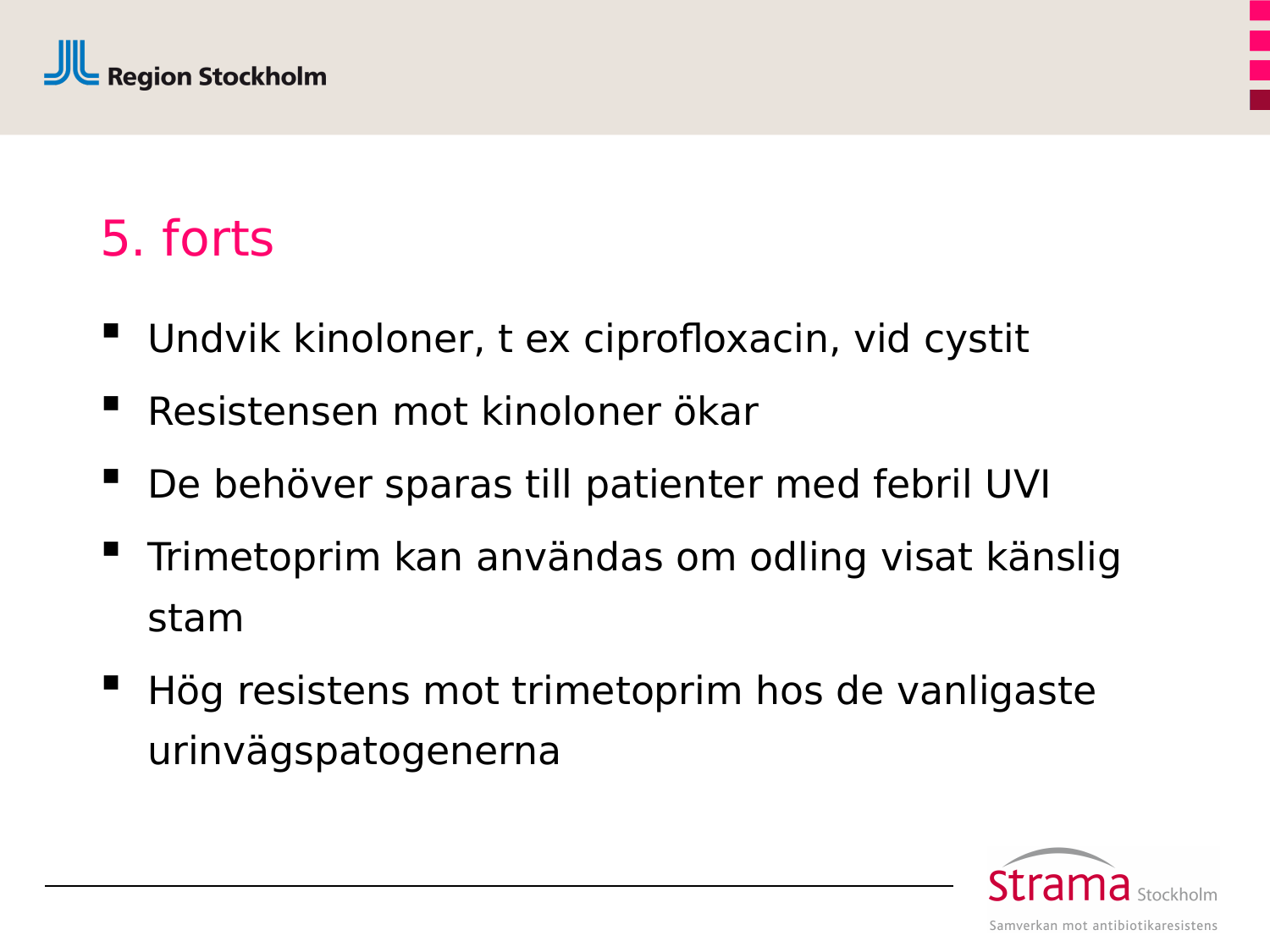

# 5. forts
Undvik kinoloner, t ex ciprofloxacin, vid cystit
Resistensen mot kinoloner ökar
De behöver sparas till patienter med febril UVI
Trimetoprim kan användas om odling visat känslig stam
Hög resistens mot trimetoprim hos de vanligaste urinvägspatogenerna